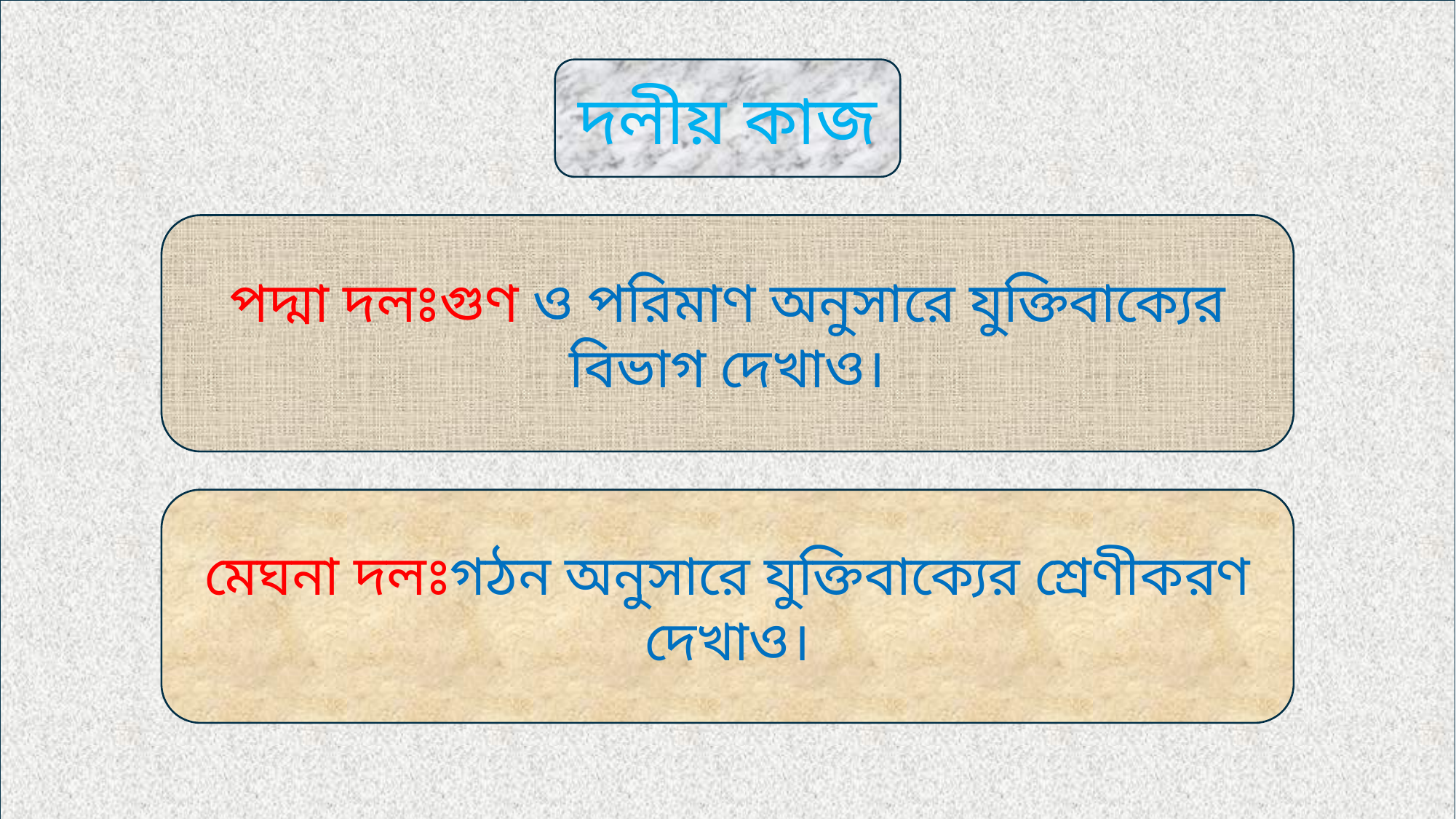

দলীয় কাজ
পদ্মা দলঃগুণ ও পরিমাণ অনুসারে যুক্তিবাক্যের বিভাগ দেখাও।
মেঘনা দলঃগঠন অনুসারে যুক্তিবাক্যের শ্রেণীকরণ দেখাও।